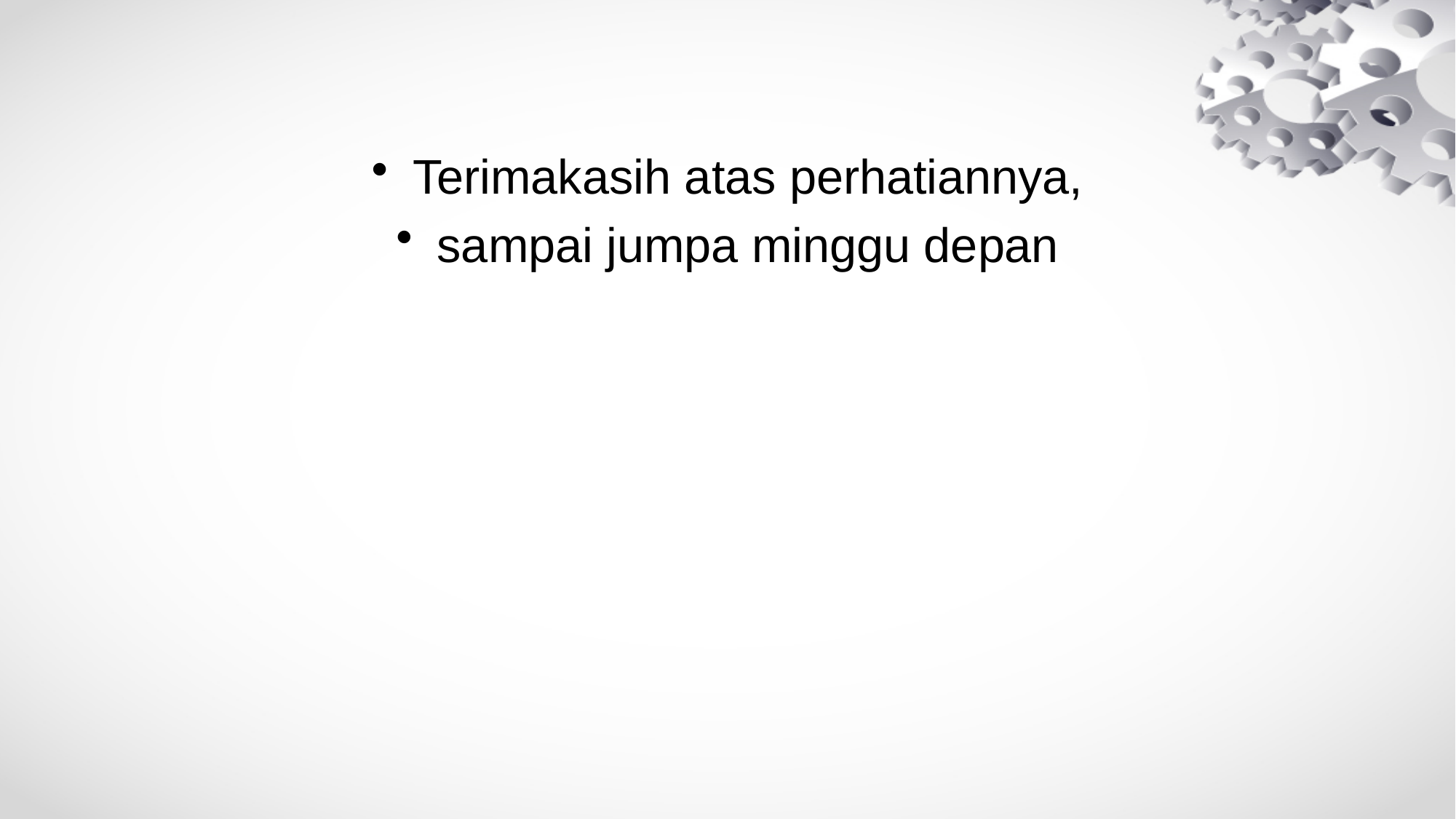

#
Terimakasih atas perhatiannya,
sampai jumpa minggu depan